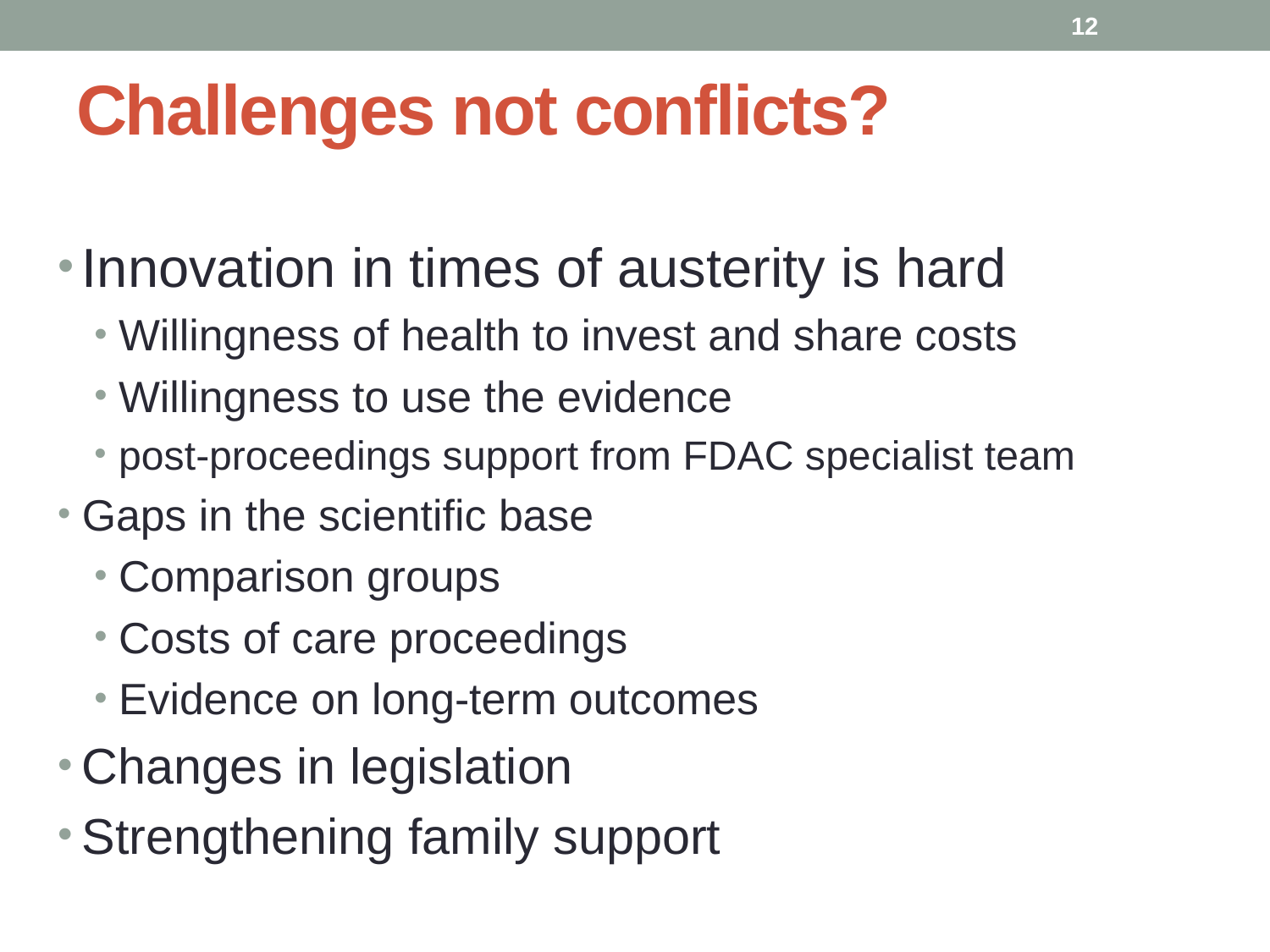

12
# Challenges not conflicts?
Innovation in times of austerity is hard
Willingness of health to invest and share costs
Willingness to use the evidence
post-proceedings support from FDAC specialist team
Gaps in the scientific base
Comparison groups
Costs of care proceedings
Evidence on long-term outcomes
Changes in legislation
Strengthening family support